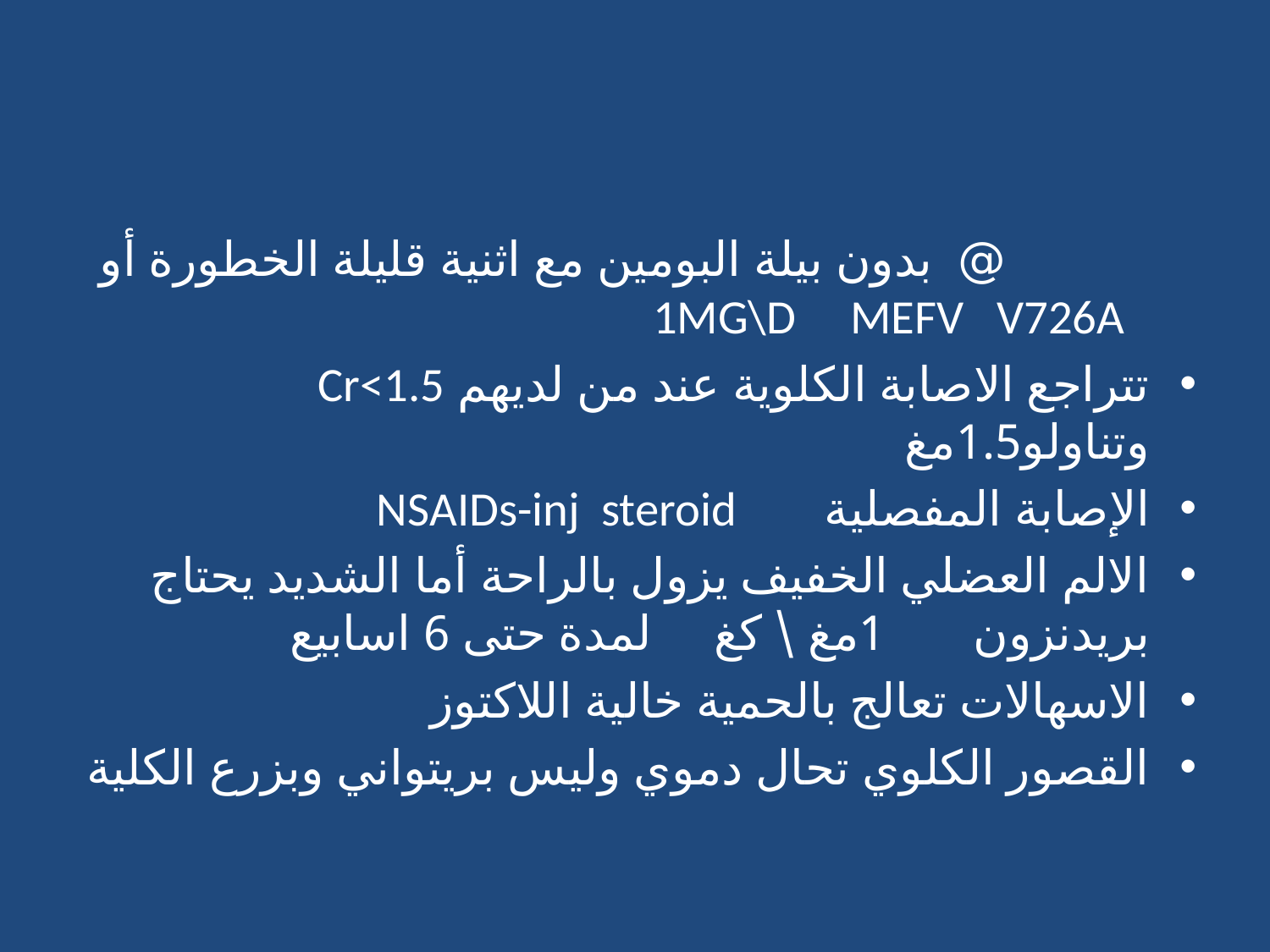

#
               @  بدون بيلة البومين مع اثنية قليلة الخطورة أو    1MG\D     MEFV   V726A
تتراجع الاصابة الكلوية عند من لديهم Cr<1.5 وتناولو1.5مغ
الإصابة المفصلية       NSAIDs-inj  steroid
الالم العضلي الخفيف يزول بالراحة أما الشديد يحتاج   بريدنزون       1مغ \ كغ     لمدة حتى 6 اسابيع
الاسهالات تعالج بالحمية خالية اللاكتوز
القصور الكلوي تحال دموي وليس بريتواني وبزرع الكلية